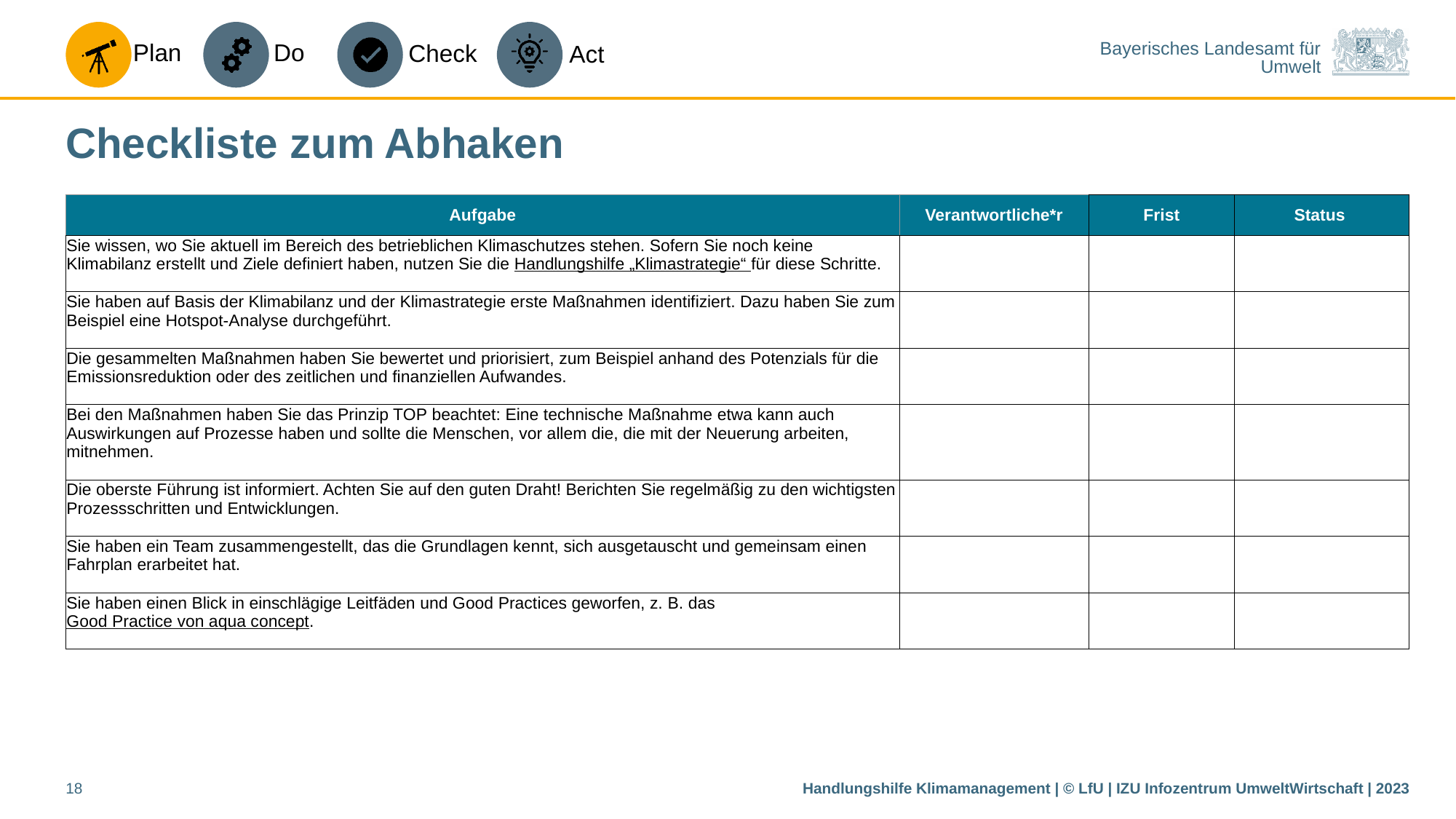

# Checkliste zum Abhaken
| Aufgabe | Verantwortliche\*r | Frist | Status |
| --- | --- | --- | --- |
| Sie wissen, wo Sie aktuell im Bereich des betrieblichen Klimaschutzes stehen. Sofern Sie noch keine Klimabilanz erstellt und Ziele definiert haben, nutzen Sie die Handlungshilfe „Klimastrategie“ für diese Schritte. |  |  |  |
| Sie haben auf Basis der Klimabilanz und der Klimastrategie erste Maßnahmen identifiziert. Dazu haben Sie zum Beispiel eine Hotspot-Analyse durchgeführt. |  |  |  |
| Die gesammelten Maßnahmen haben Sie bewertet und priorisiert, zum Beispiel anhand des Potenzials für die Emissionsreduktion oder des zeitlichen und finanziellen Aufwandes. |  |  |  |
| Bei den Maßnahmen haben Sie das Prinzip TOP beachtet: Eine technische Maßnahme etwa kann auch Auswirkungen auf Prozesse haben und sollte die Menschen, vor allem die, die mit der Neuerung arbeiten, mitnehmen. |  |  |  |
| Die oberste Führung ist informiert. Achten Sie auf den guten Draht! Berichten Sie regelmäßig zu den wichtigsten Prozessschritten und Entwicklungen. |  |  |  |
| Sie haben ein Team zusammengestellt, das die Grundlagen kennt, sich ausgetauscht und gemeinsam einen Fahrplan erarbeitet hat. |  |  |  |
| Sie haben einen Blick in einschlägige Leitfäden und Good Practices geworfen, z. B. das Good Practice von aqua concept. |  |  |  |
18
Handlungshilfe Klimamanagement | © LfU | IZU Infozentrum UmweltWirtschaft | 2023